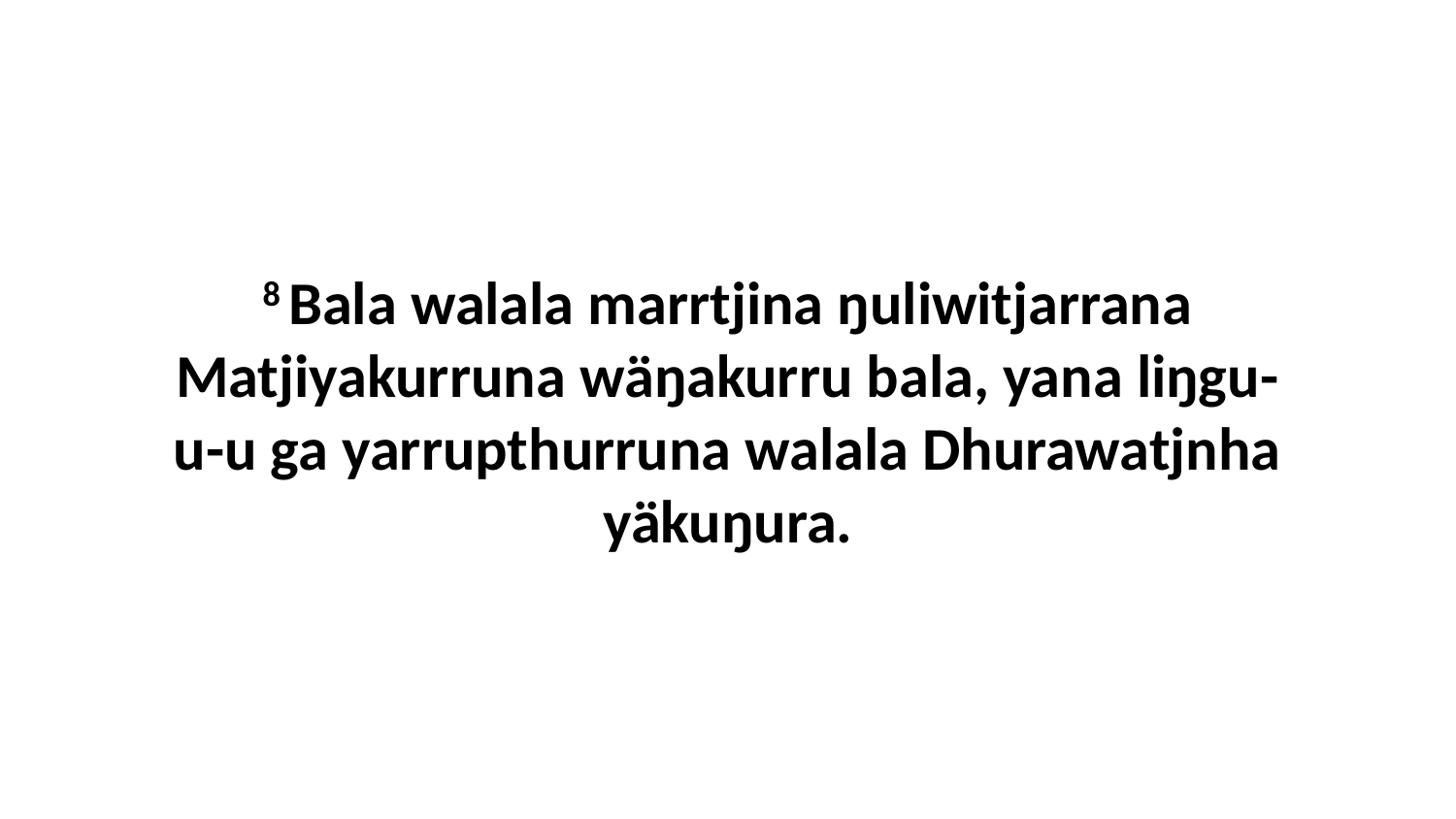

8 Bala walala marrtjina ŋuliwitjarrana Matjiyakurruna wäŋakurru bala, yana liŋgu-u-u ga yarrupthurruna walala Dhurawatjnha yäkuŋura.